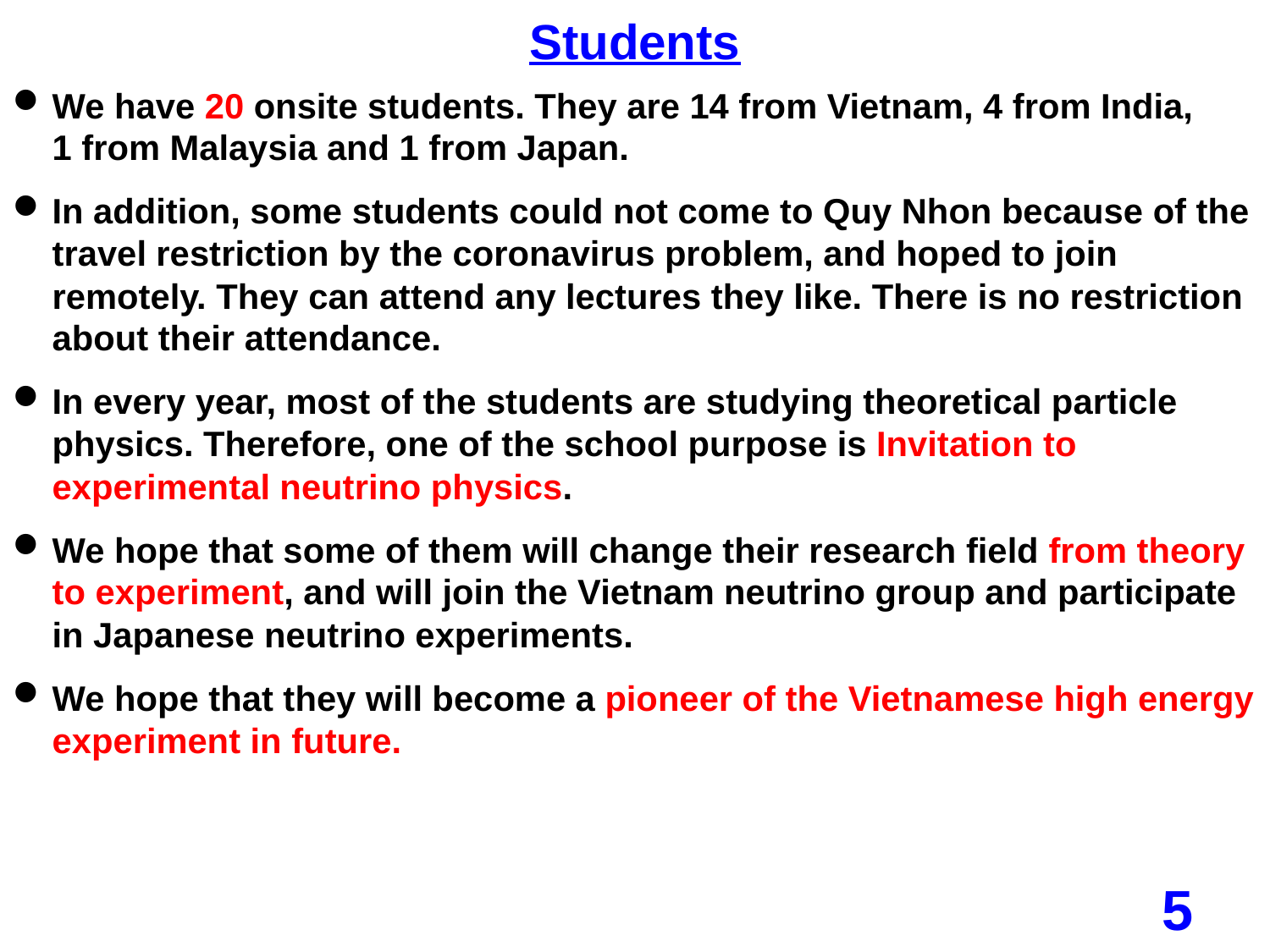

Students
We have 20 onsite students. They are 14 from Vietnam, 4 from India,
1 from Malaysia and 1 from Japan.
In addition, some students could not come to Quy Nhon because of the travel restriction by the coronavirus problem, and hoped to join remotely. They can attend any lectures they like. There is no restriction about their attendance.
In every year, most of the students are studying theoretical particle physics. Therefore, one of the school purpose is Invitation to experimental neutrino physics.
We hope that some of them will change their research field from theory to experiment, and will join the Vietnam neutrino group and participate in Japanese neutrino experiments.
We hope that they will become a pioneer of the Vietnamese high energy experiment in future.

5